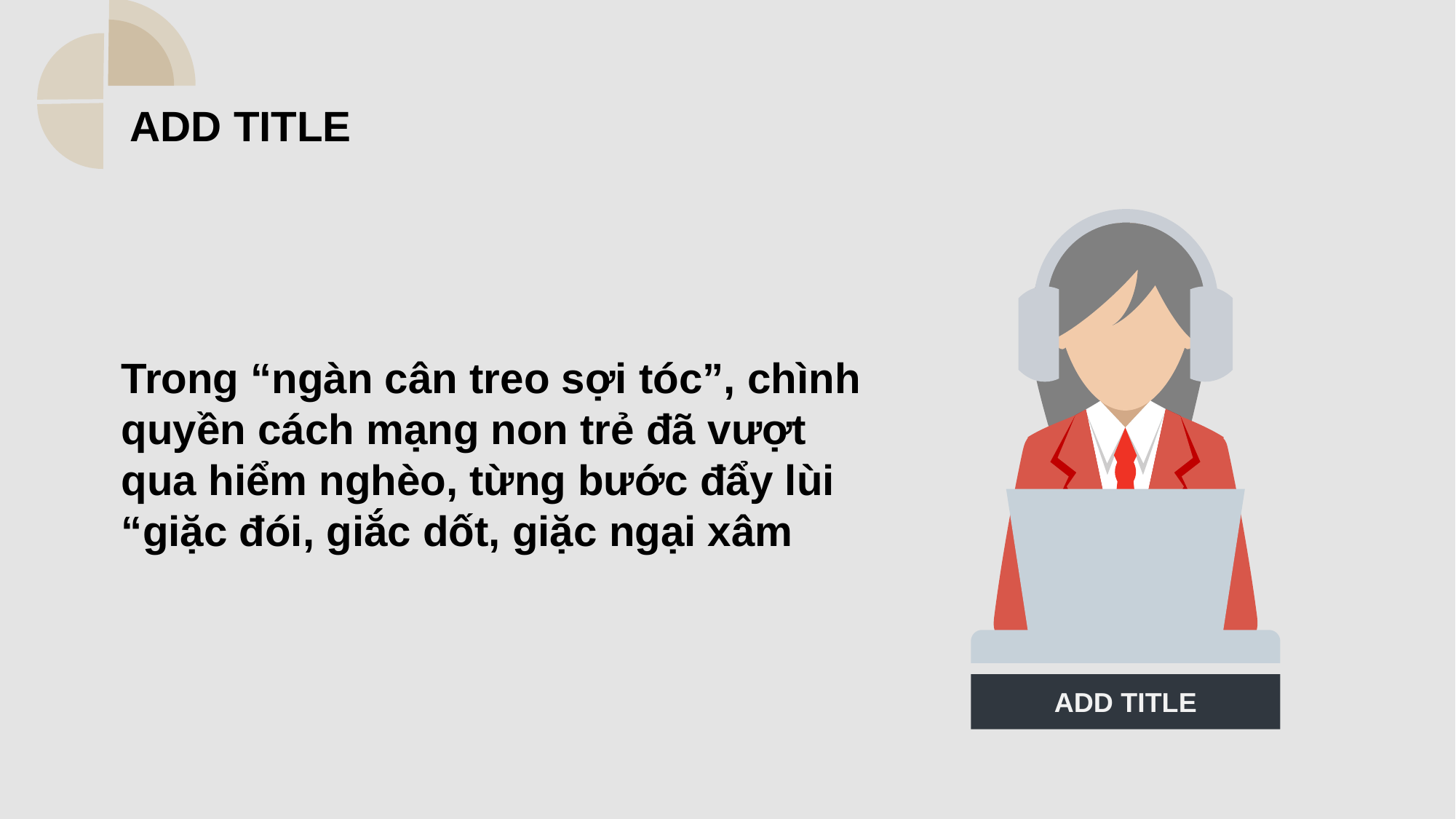

ADD TITLE

ADD TITLE
Trong “ngàn cân treo sợi tóc”, chình quyền cách mạng non trẻ đã vượt qua hiểm nghèo, từng bước đẩy lùi “giặc đói, giắc dốt, giặc ngại xâm